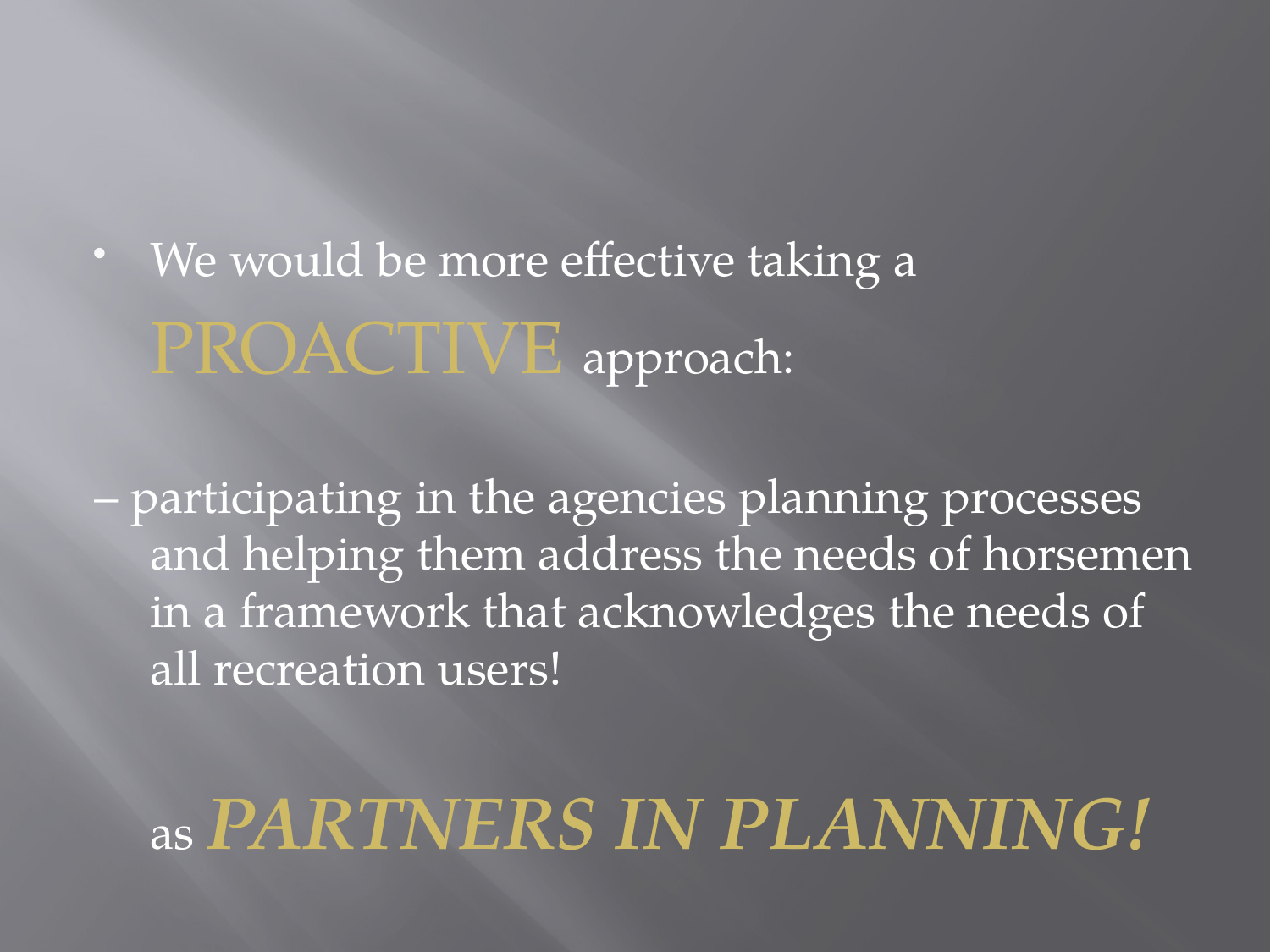

#
We would be more effective taking a
	PROACTIVE approach:

– participating in the agencies planning processes  and helping them address the needs of horsemen in a framework that acknowledges the needs of all recreation users!

	as PARTNERS IN PLANNING!